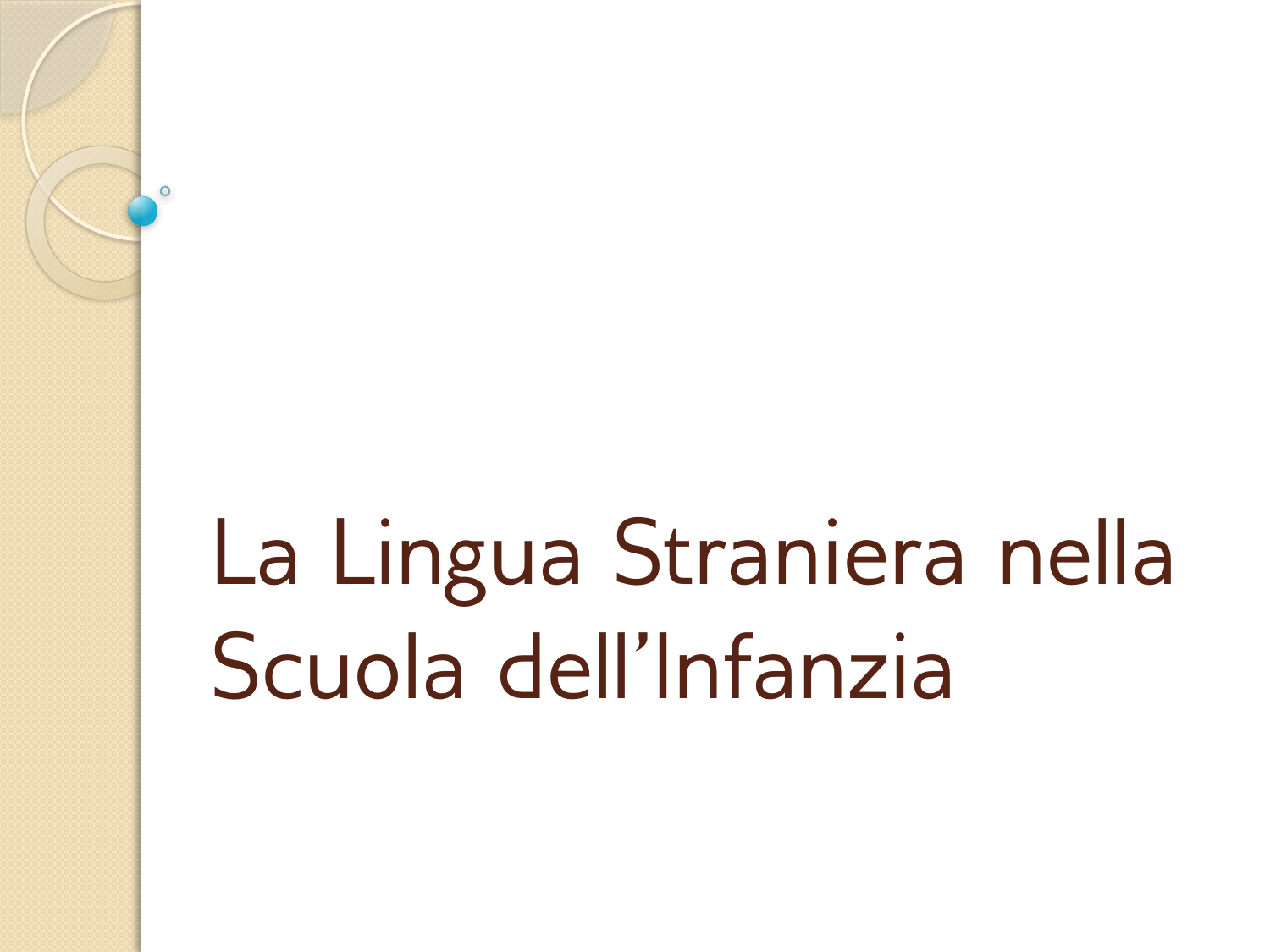

# La Lingua Straniera nella Scuola dell’Infanzia